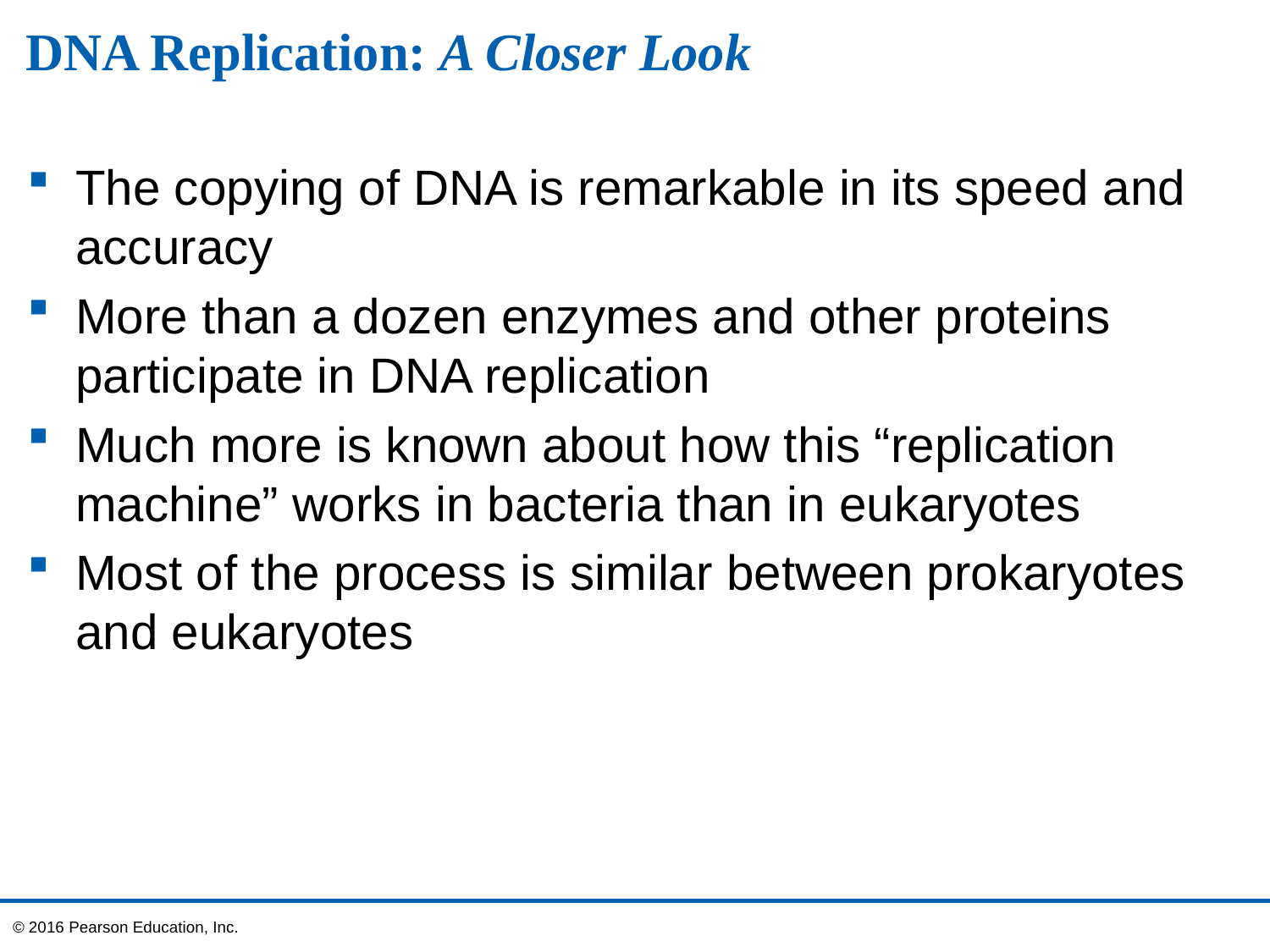

# DNA Replication: A Closer Look
The copying of DNA is remarkable in its speed and accuracy
More than a dozen enzymes and other proteins participate in DNA replication
Much more is known about how this “replication machine” works in bacteria than in eukaryotes
Most of the process is similar between prokaryotes and eukaryotes
© 2016 Pearson Education, Inc.